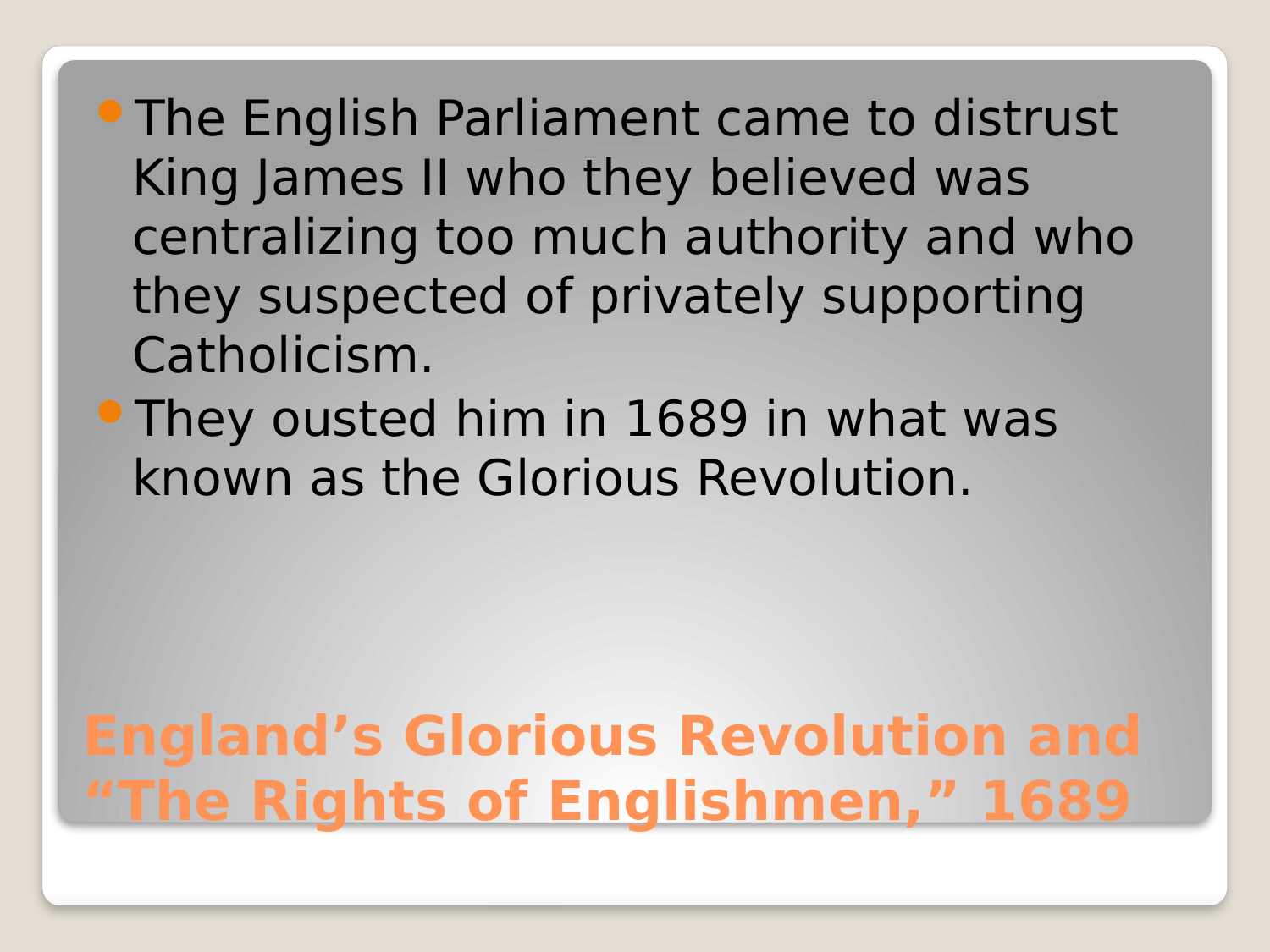

The English Parliament came to distrust King James II who they believed was centralizing too much authority and who they suspected of privately supporting Catholicism.
They ousted him in 1689 in what was known as the Glorious Revolution.

# England’s Glorious Revolution and “The Rights of Englishmen,” 1689